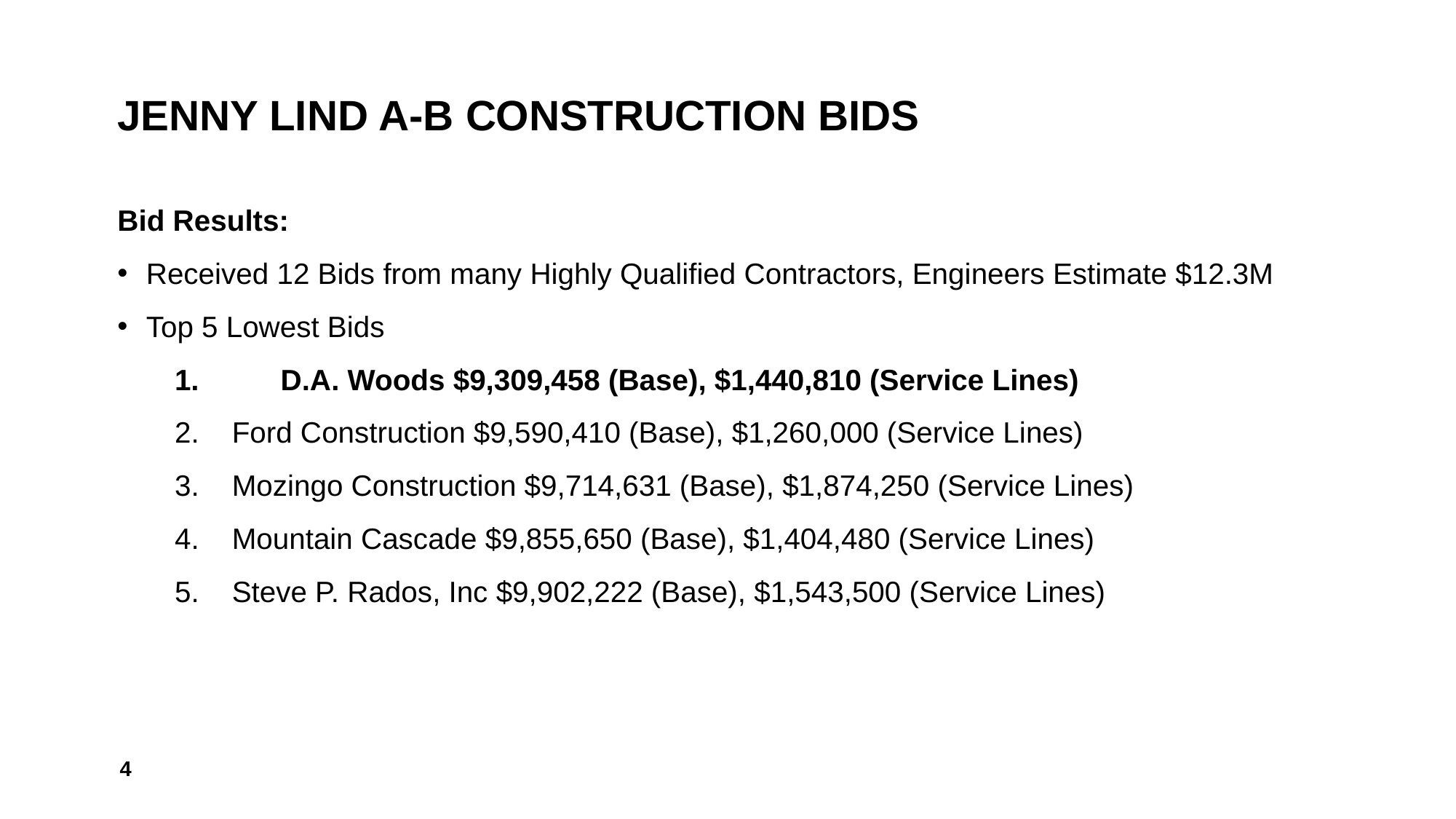

# Jenny lind a-b Construction Bids

Bid Results:
Received 12 Bids from many Highly Qualified Contractors, Engineers Estimate $12.3M
Top 5 Lowest Bids
1.	D.A. Woods $9,309,458 (Base), $1,440,810 (Service Lines)
Ford Construction $9,590,410 (Base), $1,260,000 (Service Lines)
Mozingo Construction $9,714,631 (Base), $1,874,250 (Service Lines)
Mountain Cascade $9,855,650 (Base), $1,404,480 (Service Lines)
Steve P. Rados, Inc $9,902,222 (Base), $1,543,500 (Service Lines)

4